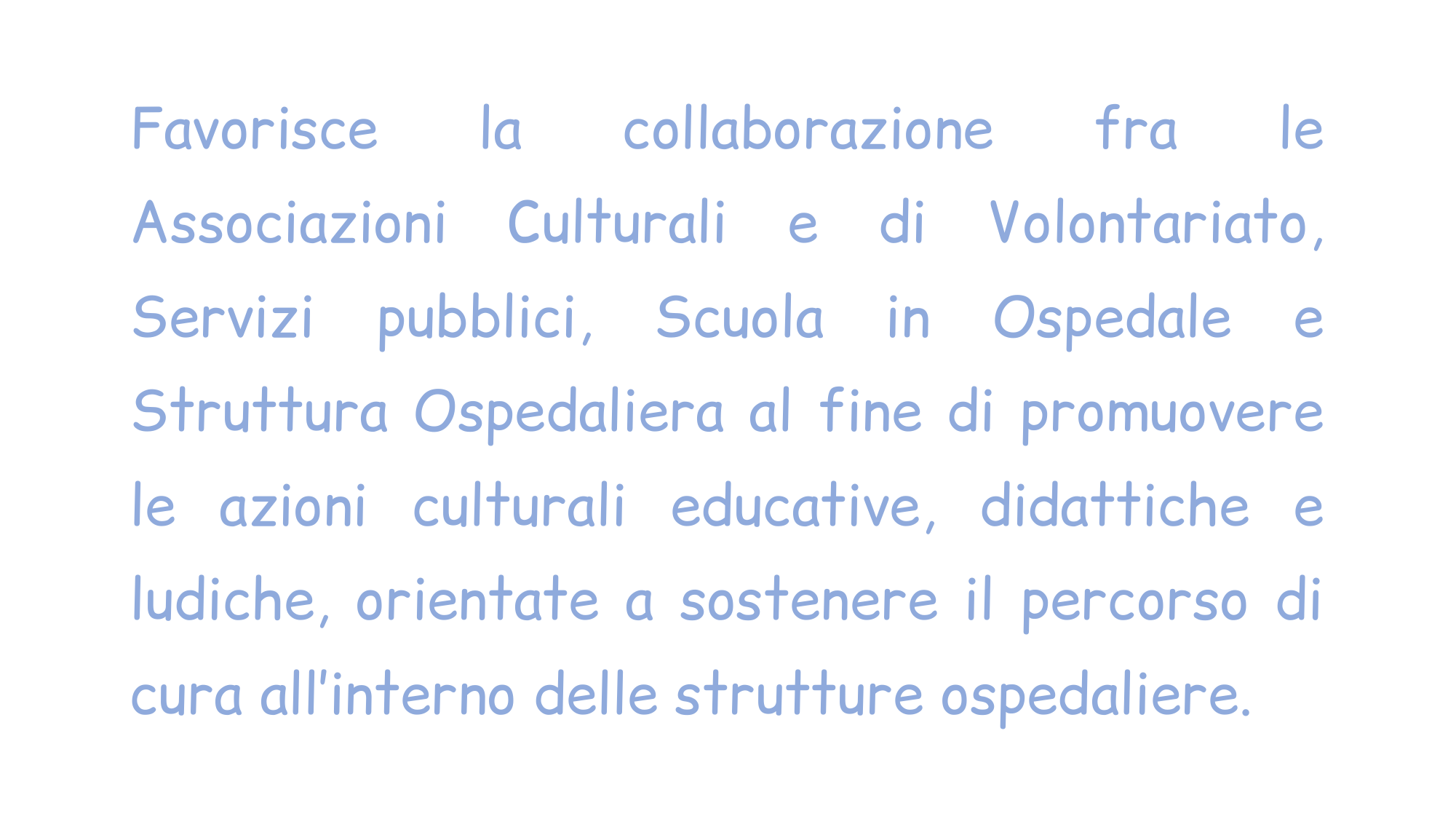

Favorisce la collaborazione fra le Associazioni Culturali e di Volontariato, Servizi pubblici, Scuola in Ospedale e Struttura Ospedaliera al fine di promuovere le azioni culturali educative, didattiche e ludiche, orientate a sostenere il percorso di cura all’interno delle strutture ospedaliere.